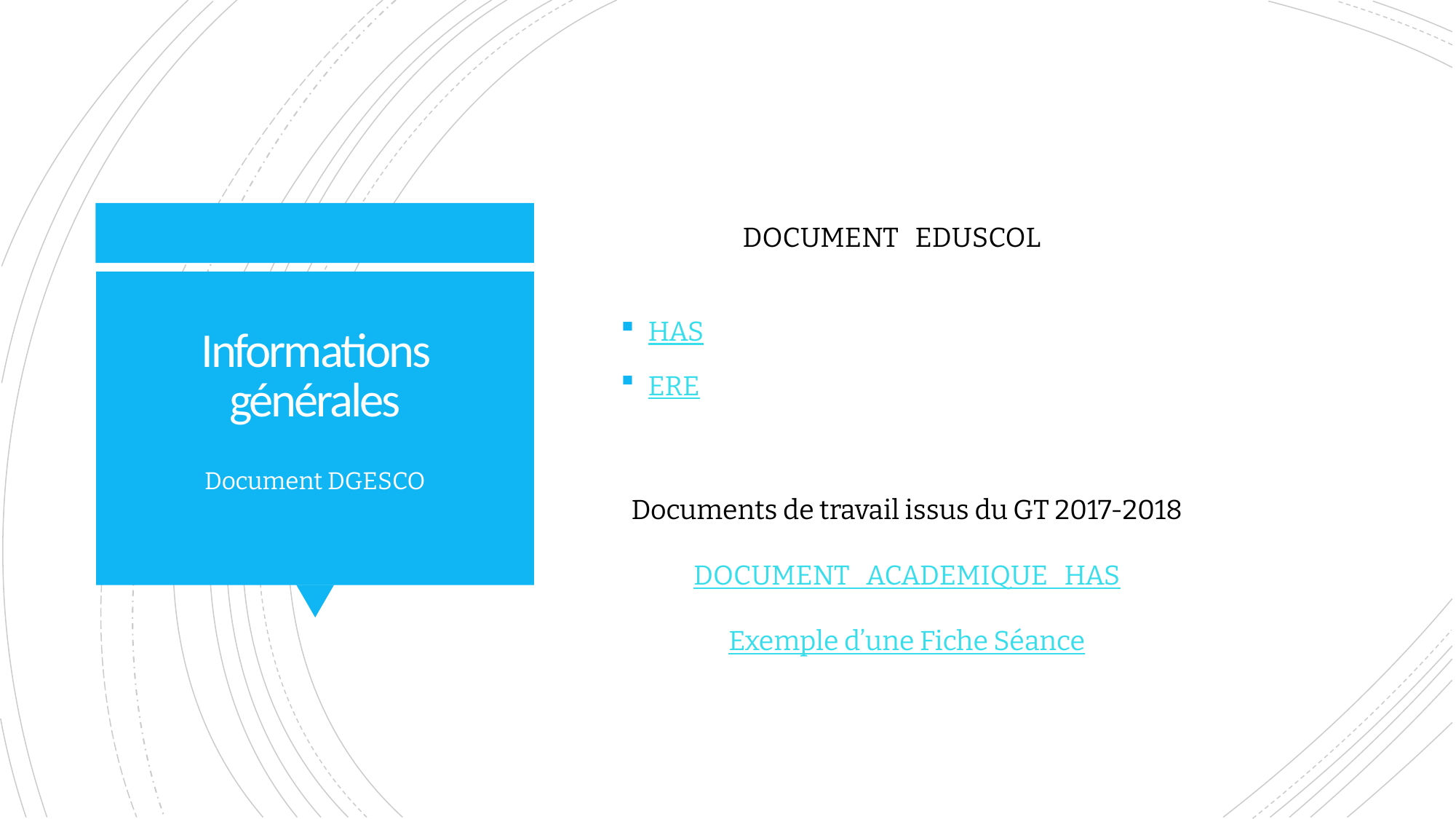

DOCUMENT   EDUSCOL
HAS
ERE
# Informations générales
Document DGESCO
Documents de travail issus du GT 2017-2018

DOCUMENT   ACADEMIQUE   HAS

Exemple d’une Fiche Séance